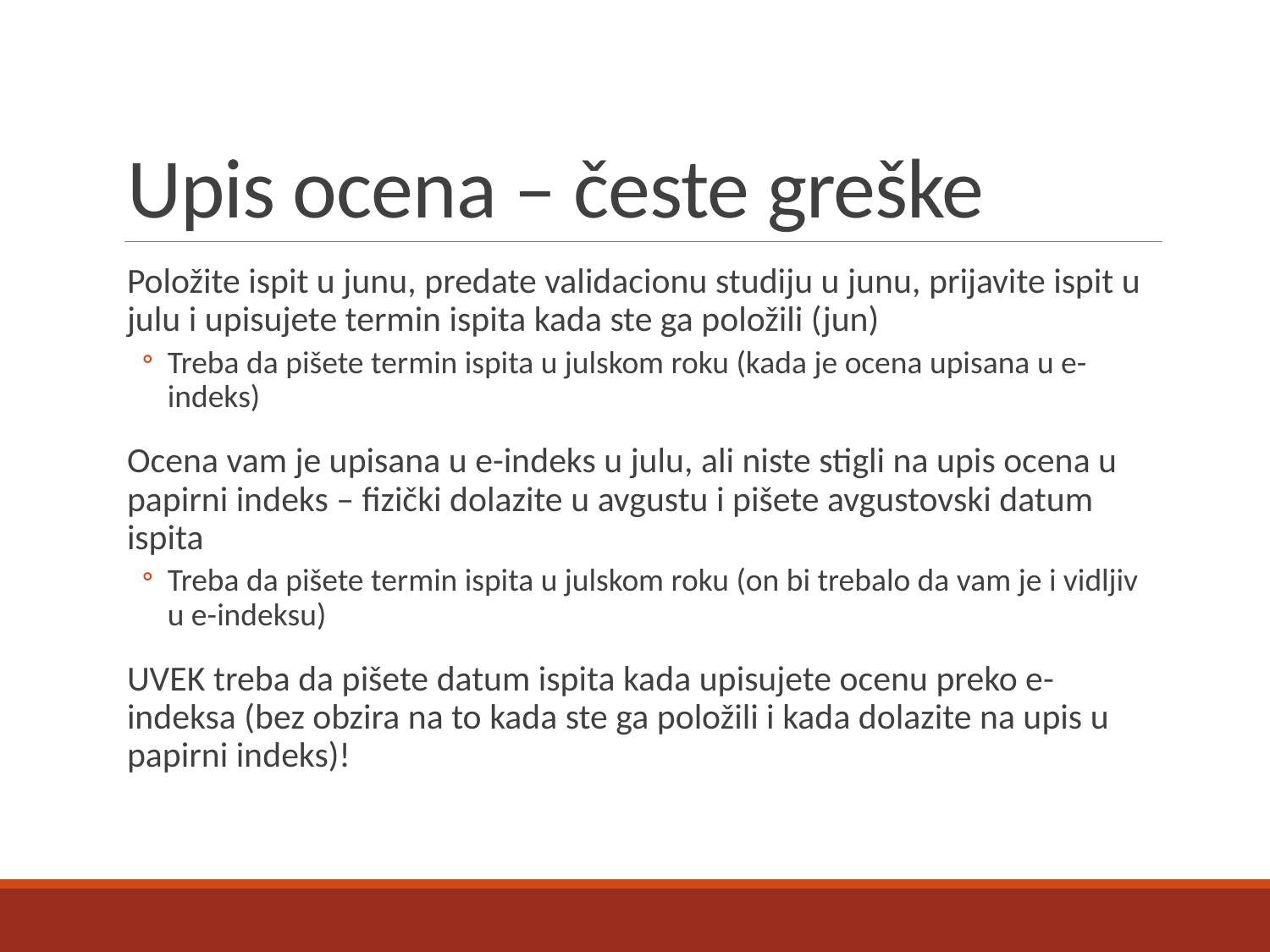

# Upis ocena – česte greške
Položite ispit u junu, predate validacionu studiju u junu, prijavite ispit u julu i upisujete termin ispita kada ste ga položili (jun)
Treba da pišete termin ispita u julskom roku (kada je ocena upisana u e-indeks)
Ocena vam je upisana u e-indeks u julu, ali niste stigli na upis ocena u papirni indeks – fizički dolazite u avgustu i pišete avgustovski datum ispita
Treba da pišete termin ispita u julskom roku (on bi trebalo da vam je i vidljiv u e-indeksu)
UVEK treba da pišete datum ispita kada upisujete ocenu preko e-indeksa (bez obzira na to kada ste ga položili i kada dolazite na upis u papirni indeks)!